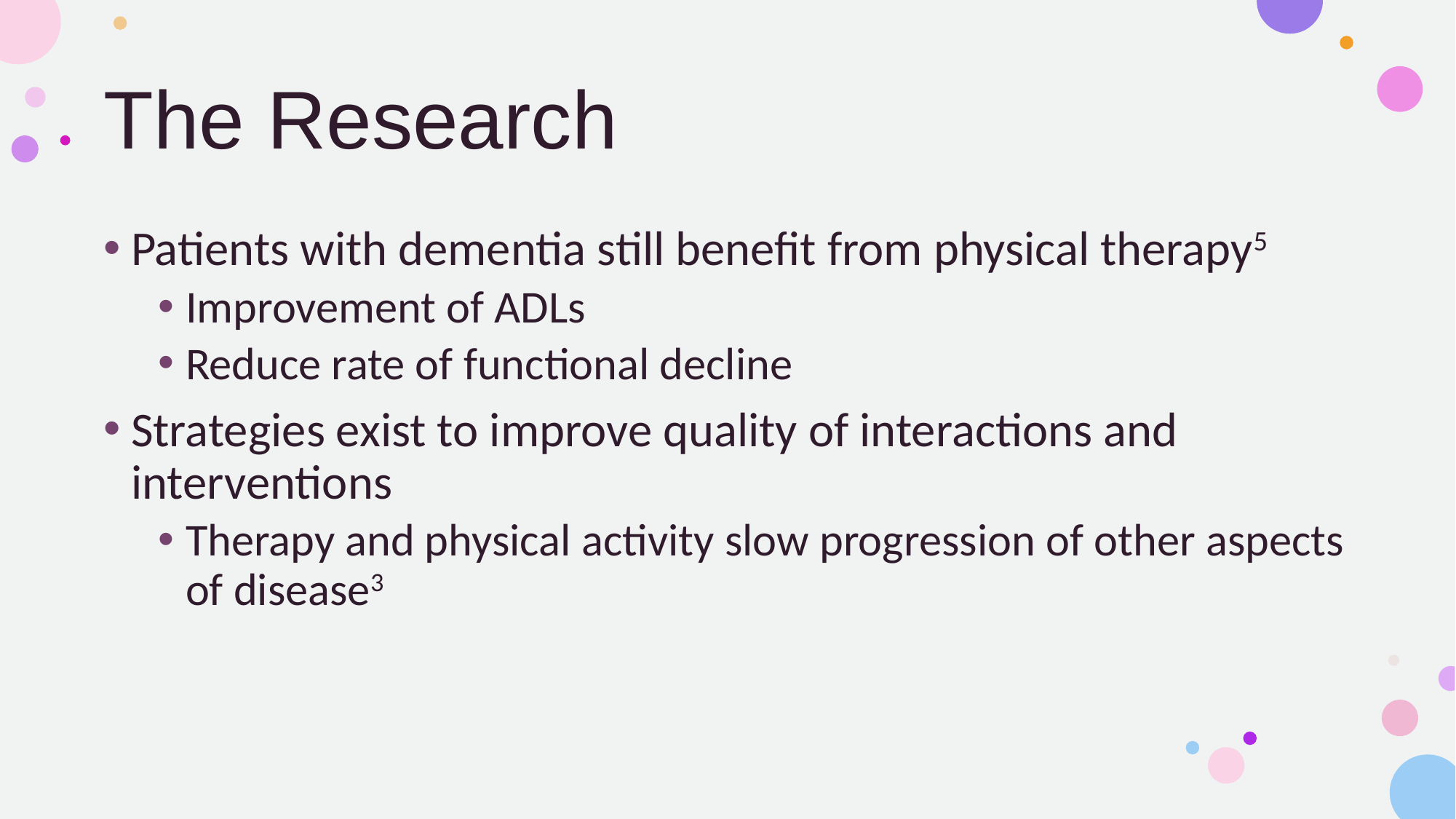

# The Research
Patients with dementia still benefit from physical therapy5
Improvement of ADLs
Reduce rate of functional decline
Strategies exist to improve quality of interactions and interventions
Therapy and physical activity slow progression of other aspects of disease3